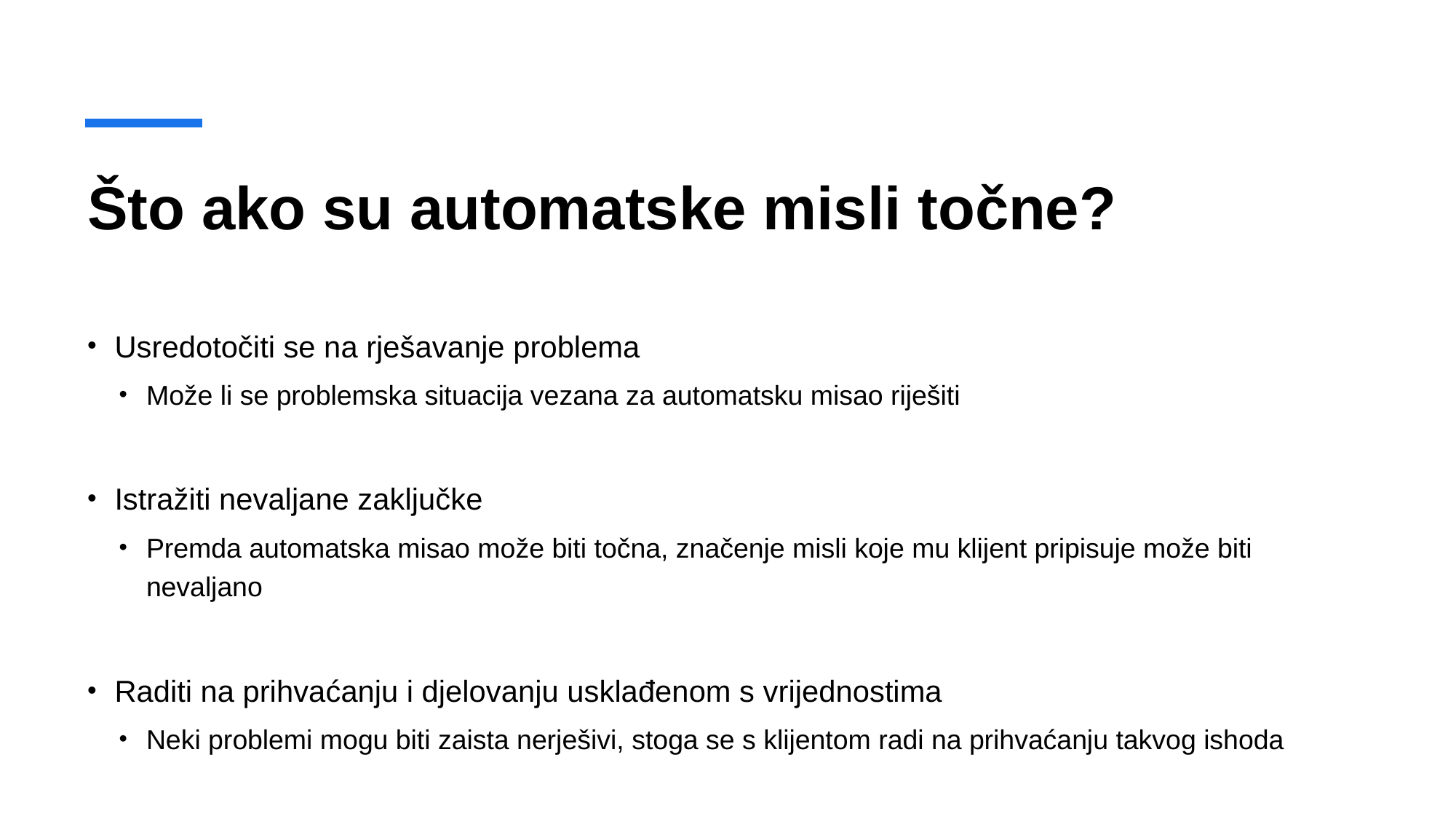

# Što ako su automatske misli točne?
Usredotočiti se na rješavanje problema
Može li se problemska situacija vezana za automatsku misao riješiti

Istražiti nevaljane zaključke
Premda automatska misao može biti točna, značenje misli koje mu klijent pripisuje može biti nevaljano

Raditi na prihvaćanju i djelovanju usklađenom s vrijednostima
Neki problemi mogu biti zaista nerješivi, stoga se s klijentom radi na prihvaćanju takvog ishoda